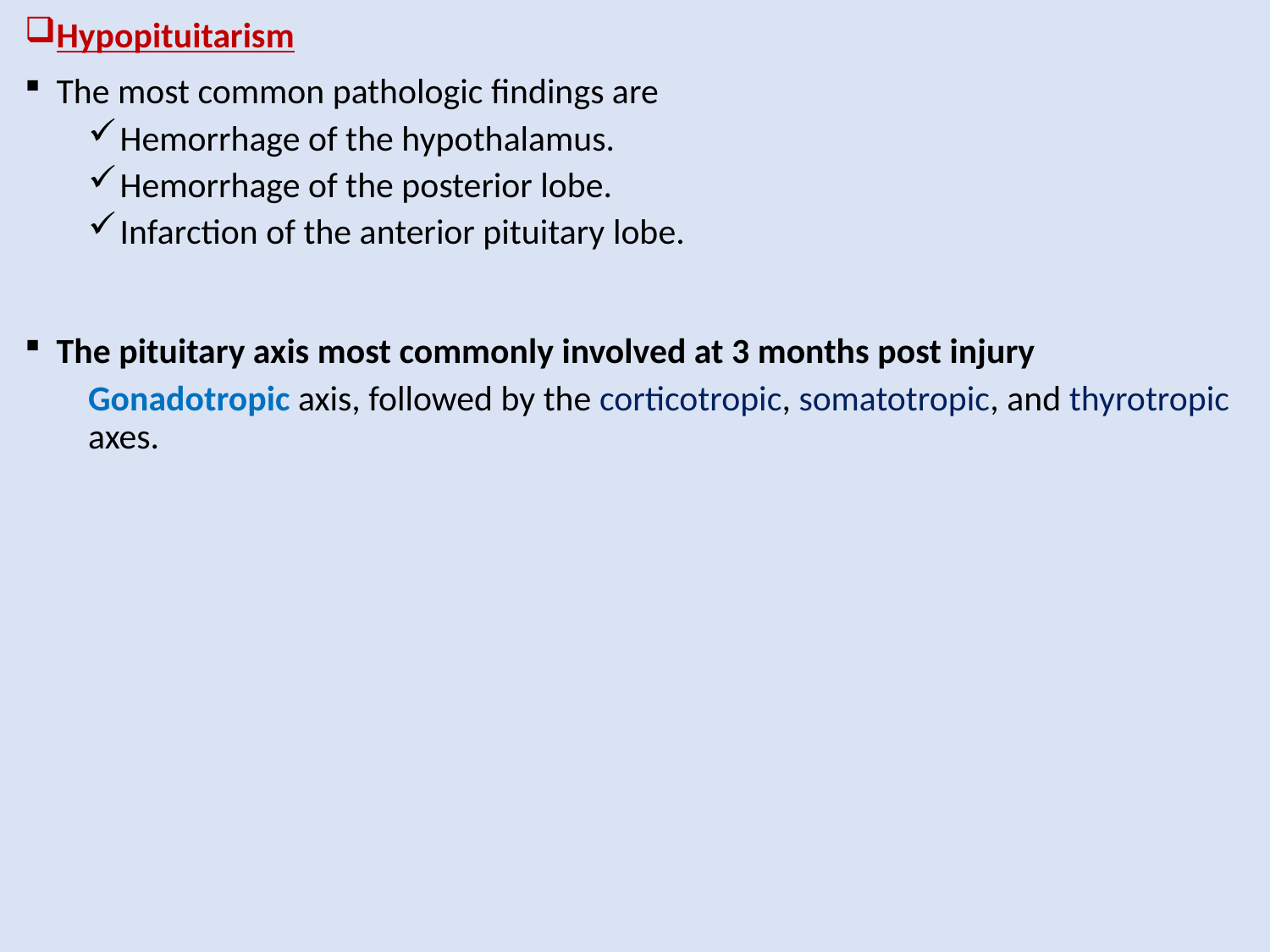

Hypopituitarism
The most common pathologic findings are
Hemorrhage of the hypothalamus.
Hemorrhage of the posterior lobe.
Infarction of the anterior pituitary lobe.

The pituitary axis most commonly involved at 3 months post injury
Gonadotropic axis, followed by the corticotropic, somatotropic, and thyrotropic axes.